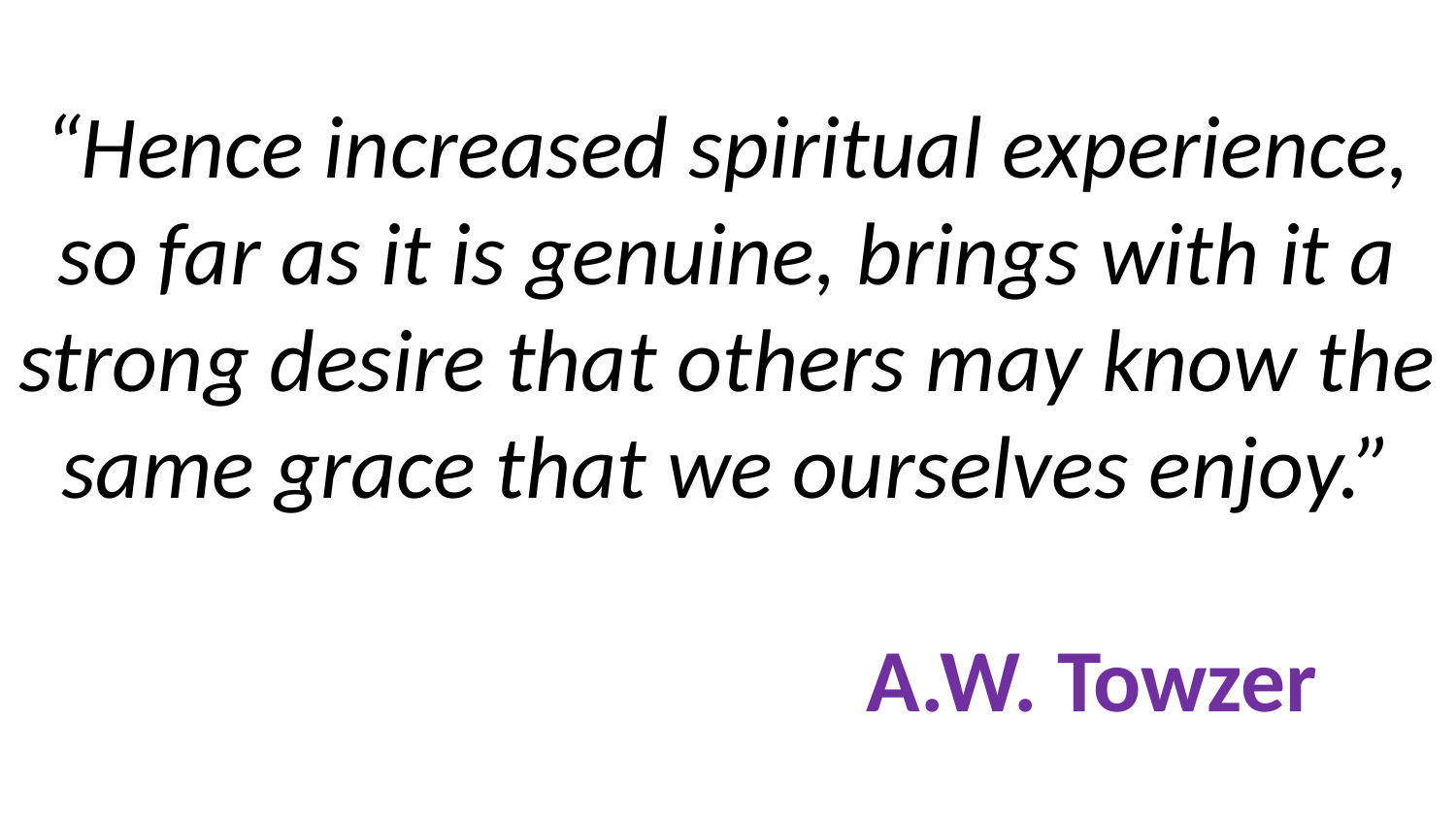

# “Hence increased spiritual experience, so far as it is genuine, brings with it a strong desire that others may know the same grace that we ourselves enjoy.” A.W. Towzer